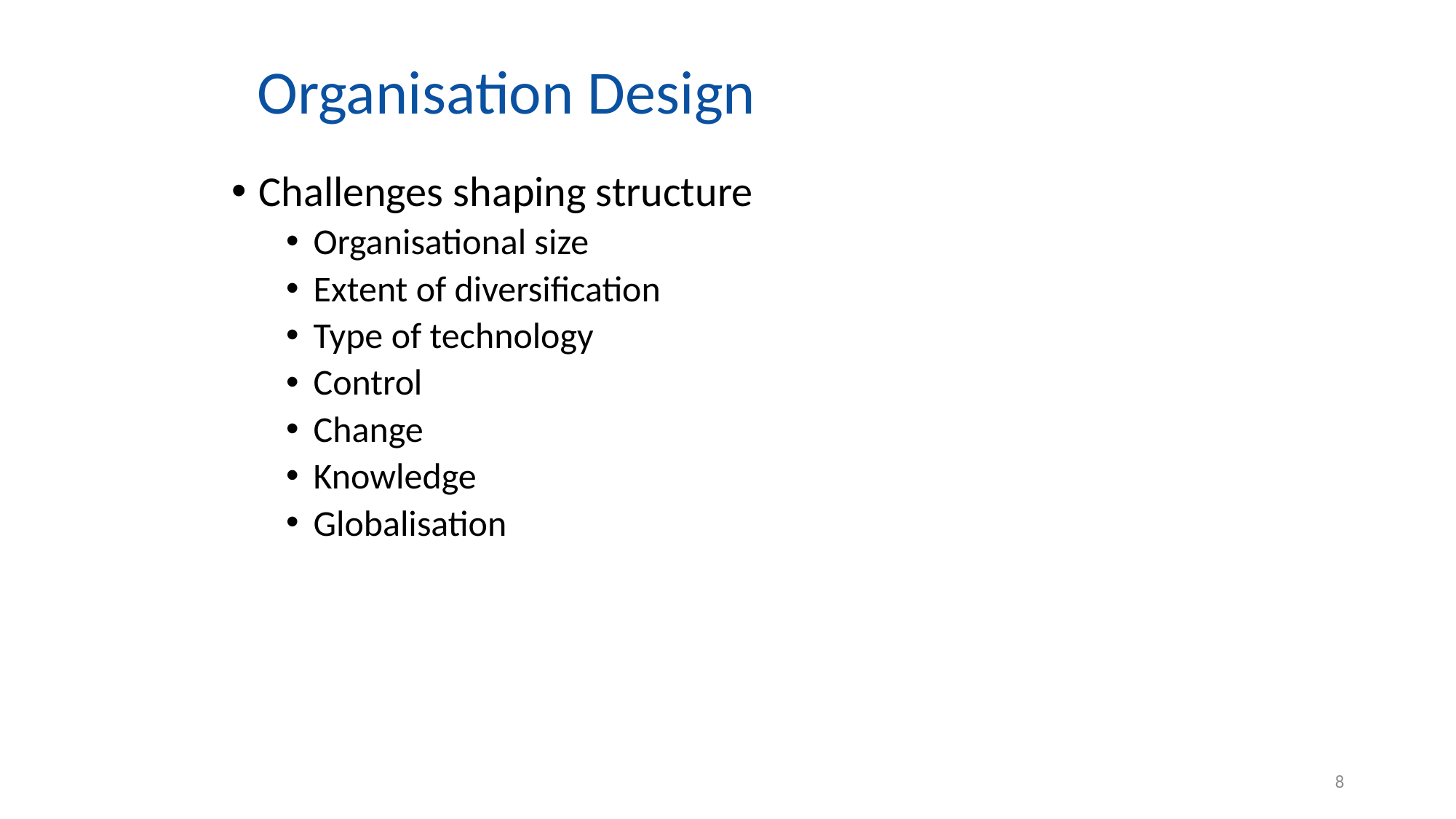

# Organisation Design
Challenges shaping structure
Organisational size
Extent of diversification
Type of technology
Control
Change
Knowledge
Globalisation
8